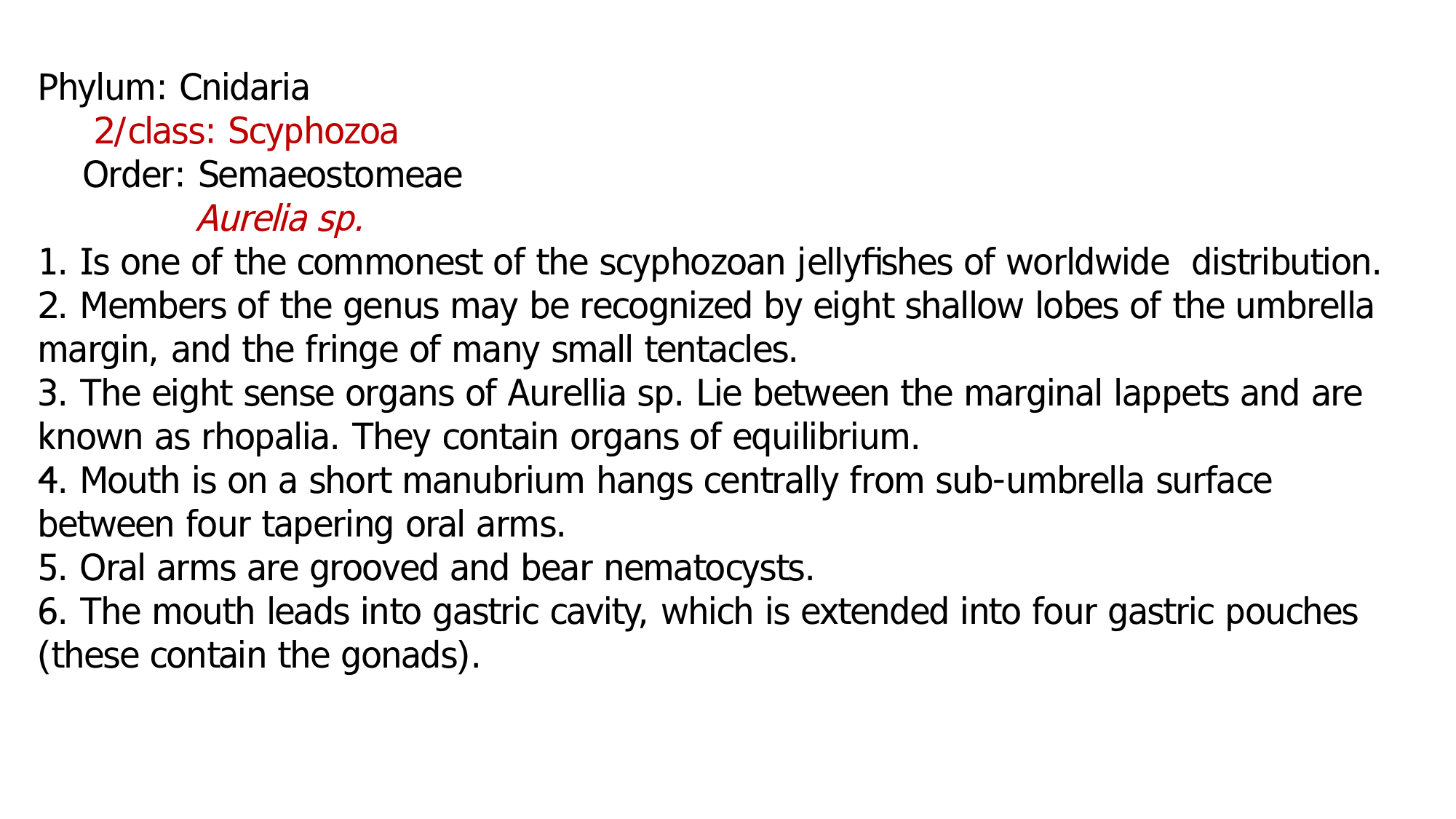

Phylum: Cnidaria
     2/class: Scyphozoa
    Order: Semaeostomeae
              Aurelia sp.
1. Is one of the commonest of the scyphozoan jellyfishes of worldwide  distribution.
2. Members of the genus may be recognized by eight shallow lobes of the umbrella margin, and the fringe of many small tentacles.
3. The eight sense organs of Aurellia sp. Lie between the marginal lappets and are known as rhopalia. They contain organs of equilibrium.
4. Mouth is on a short manubrium hangs centrally from sub-umbrella surface between four tapering oral arms.
5. Oral arms are grooved and bear nematocysts.
6. The mouth leads into gastric cavity, which is extended into four gastric pouches  (these contain the gonads). 7. There are four gonads lie in the floor of the gastric pouches. Sexes are separate.
8. An alternation of generations of occurs in Aurelia.